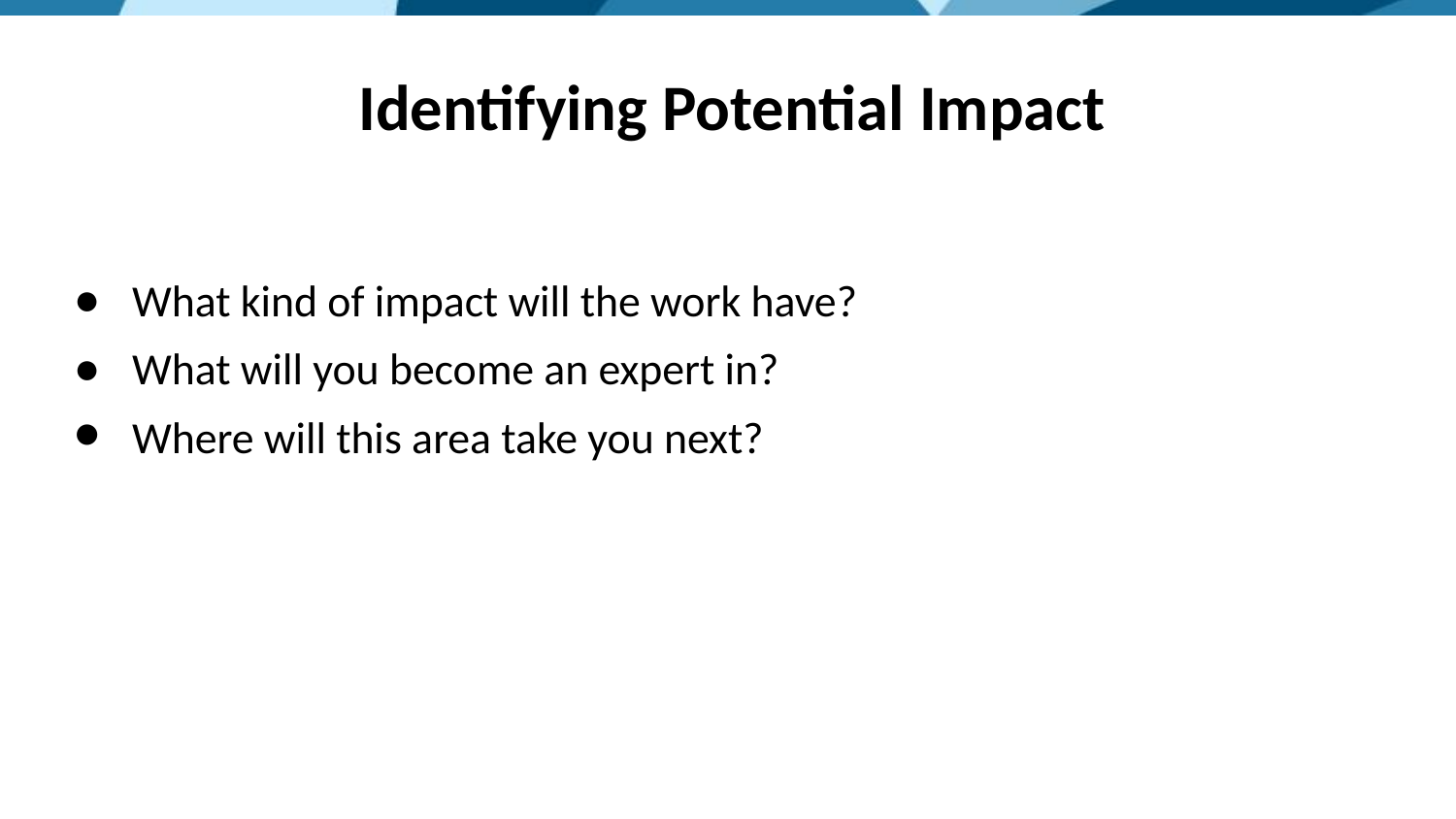

# Identifying Potential Impact

What kind of impact will the work have?
What will you become an expert in?
Where will this area take you next?